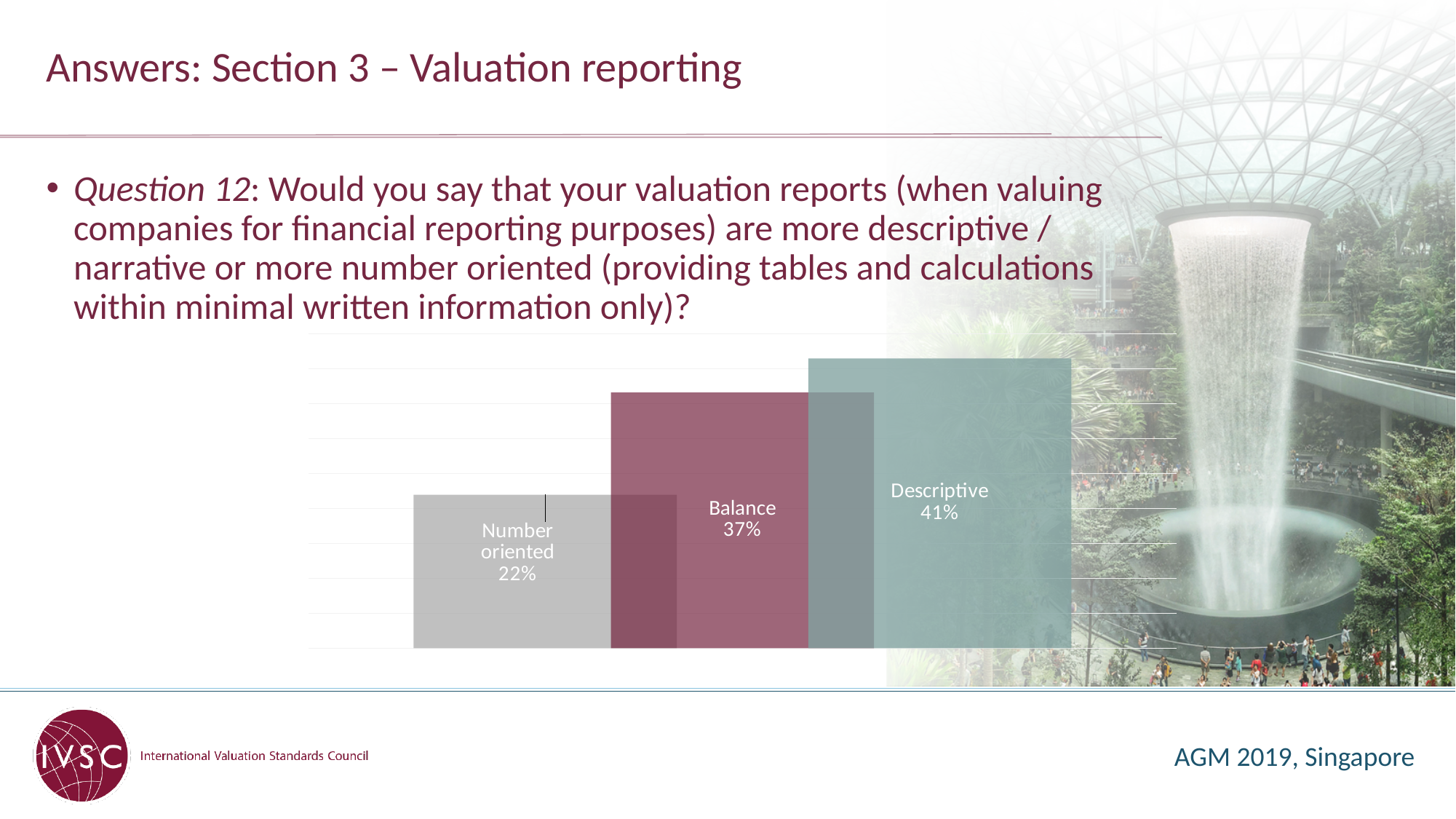

# Answers: Section 3 – Valuation reporting
Question 12: Would you say that your valuation reports (when valuing companies for financial reporting purposes) are more descriptive / narrative or more number oriented (providing tables and calculations within minimal written information only)?

### Chart

| Category | Number oriented | Balance | Descriptive |
|---|---|---|---|